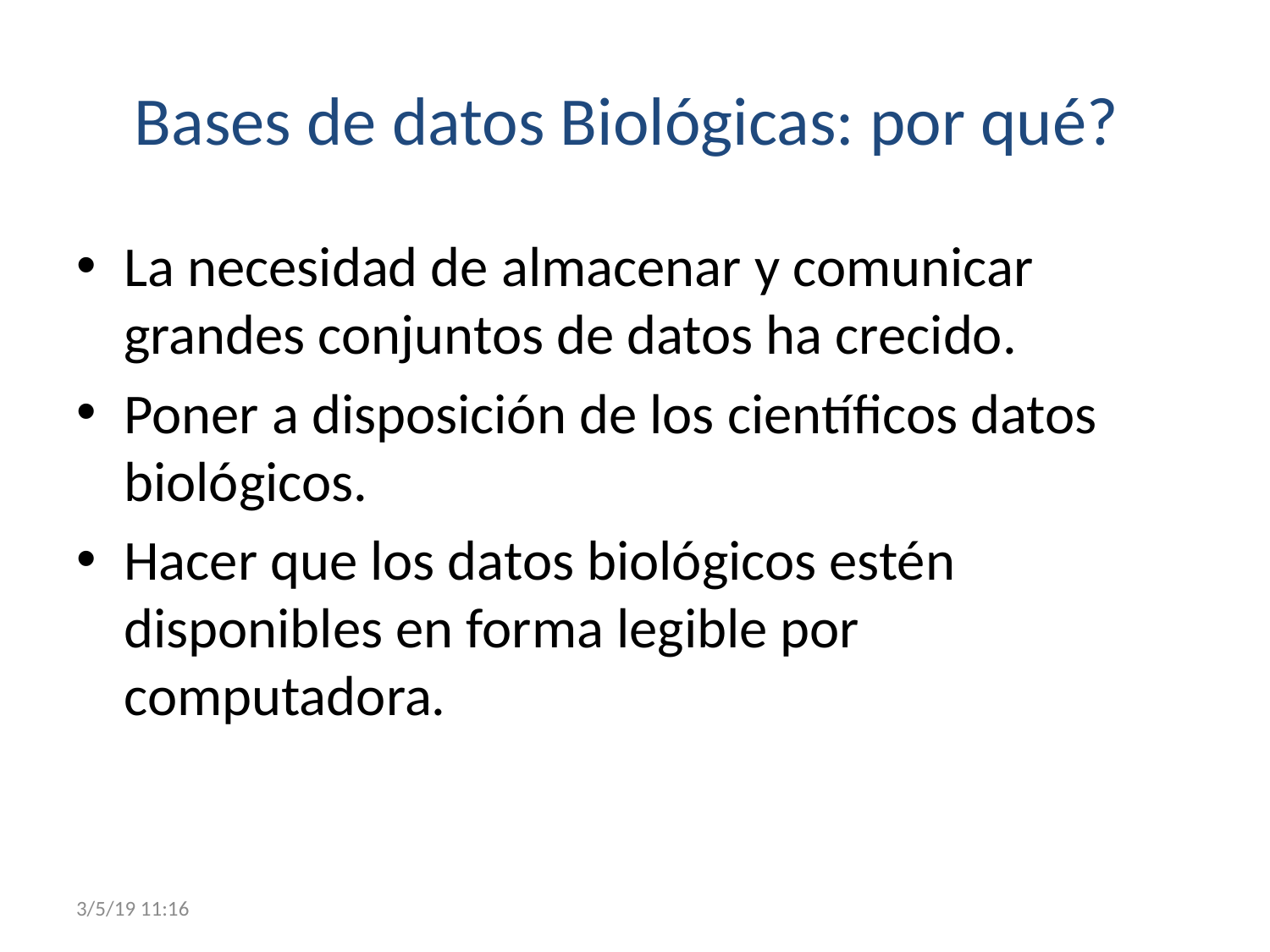

# Bases de datos Biológicas: por qué?
La necesidad de almacenar y comunicar grandes conjuntos de datos ha crecido.
Poner a disposición de los científicos datos biológicos.
Hacer que los datos biológicos estén disponibles en forma legible por computadora.
3/5/19 11:16